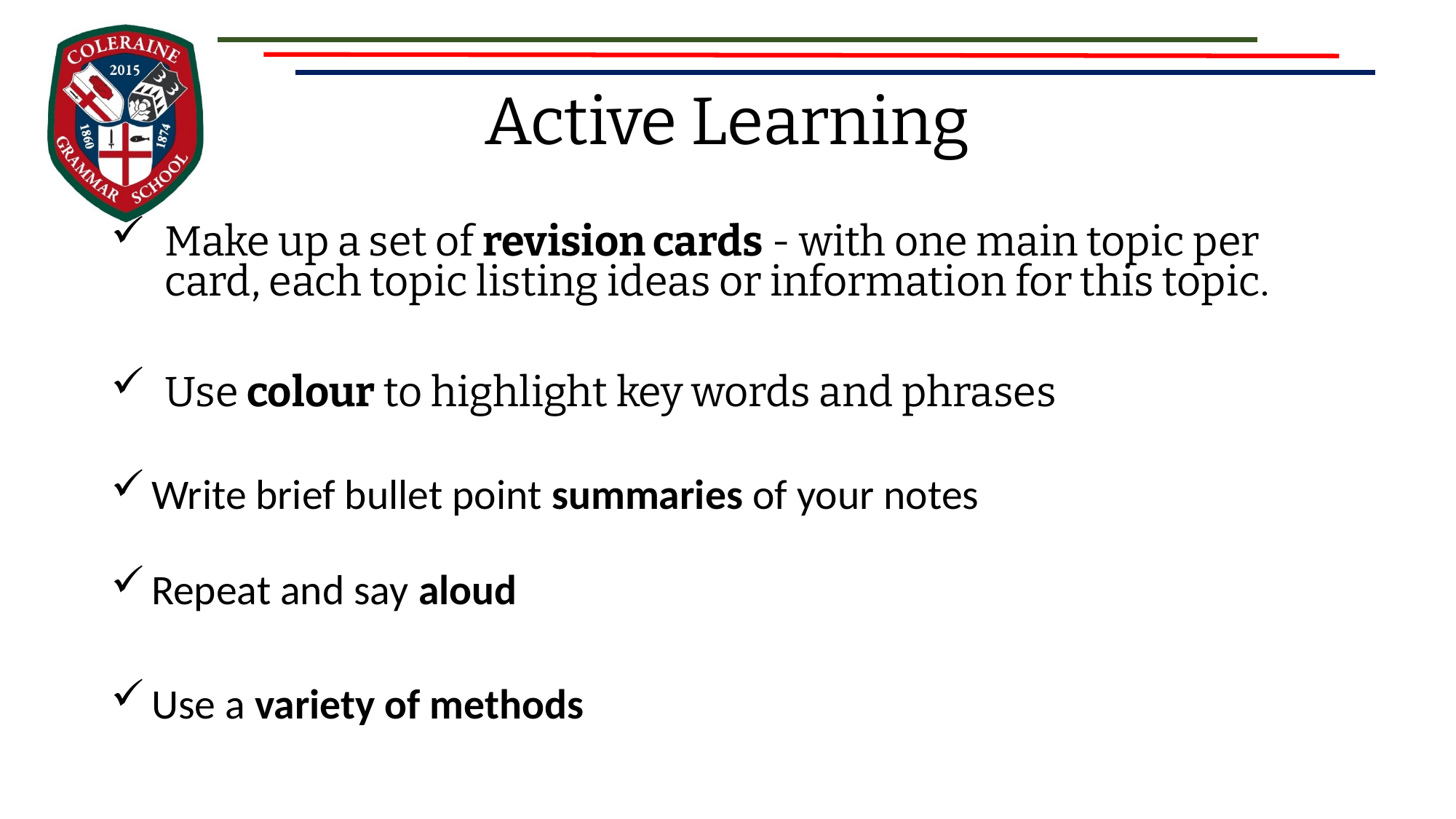

# Active Learning
Make up a set of revision cards - with one main topic per card, each topic listing ideas or information for this topic.

Use colour to highlight key words and phrases

Write brief bullet point summaries of your notes

Repeat and say aloud

Use a variety of methods